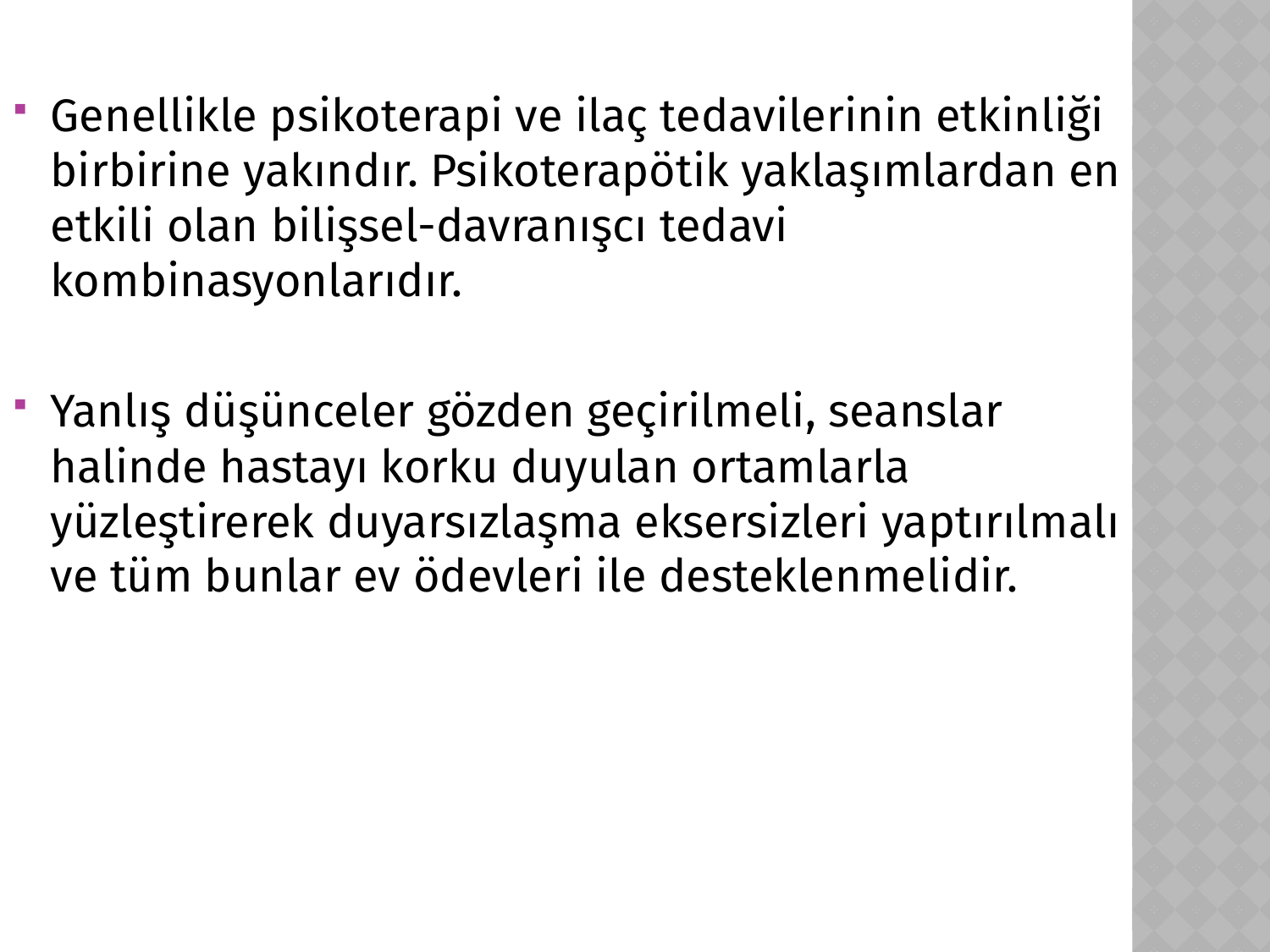

Genellikle psikoterapi ve ilaç tedavilerinin etkinliği birbirine yakındır. Psikoterapötik yaklaşımlardan en etkili olan bilişsel-davranışcı tedavi kombinasyonlarıdır.

Yanlış düşünceler gözden geçirilmeli, seanslar halinde hastayı korku duyulan ortamlarla yüzleştirerek duyarsızlaşma eksersizleri yaptırılmalı ve tüm bunlar ev ödevleri ile desteklenmelidir.